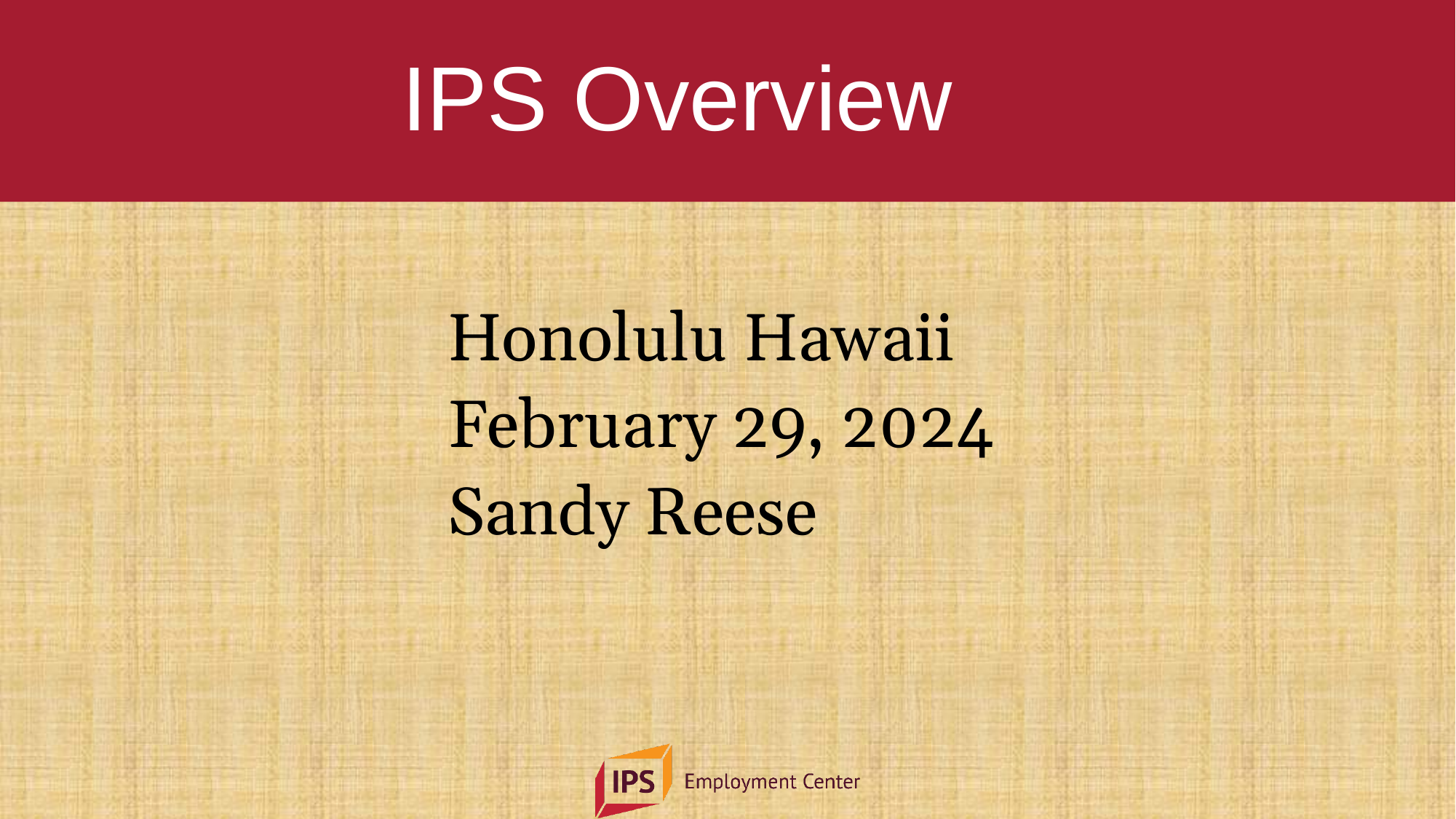

# IPS Overview

				Honolulu Hawaii
				February 29, 2024
				Sandy Reese